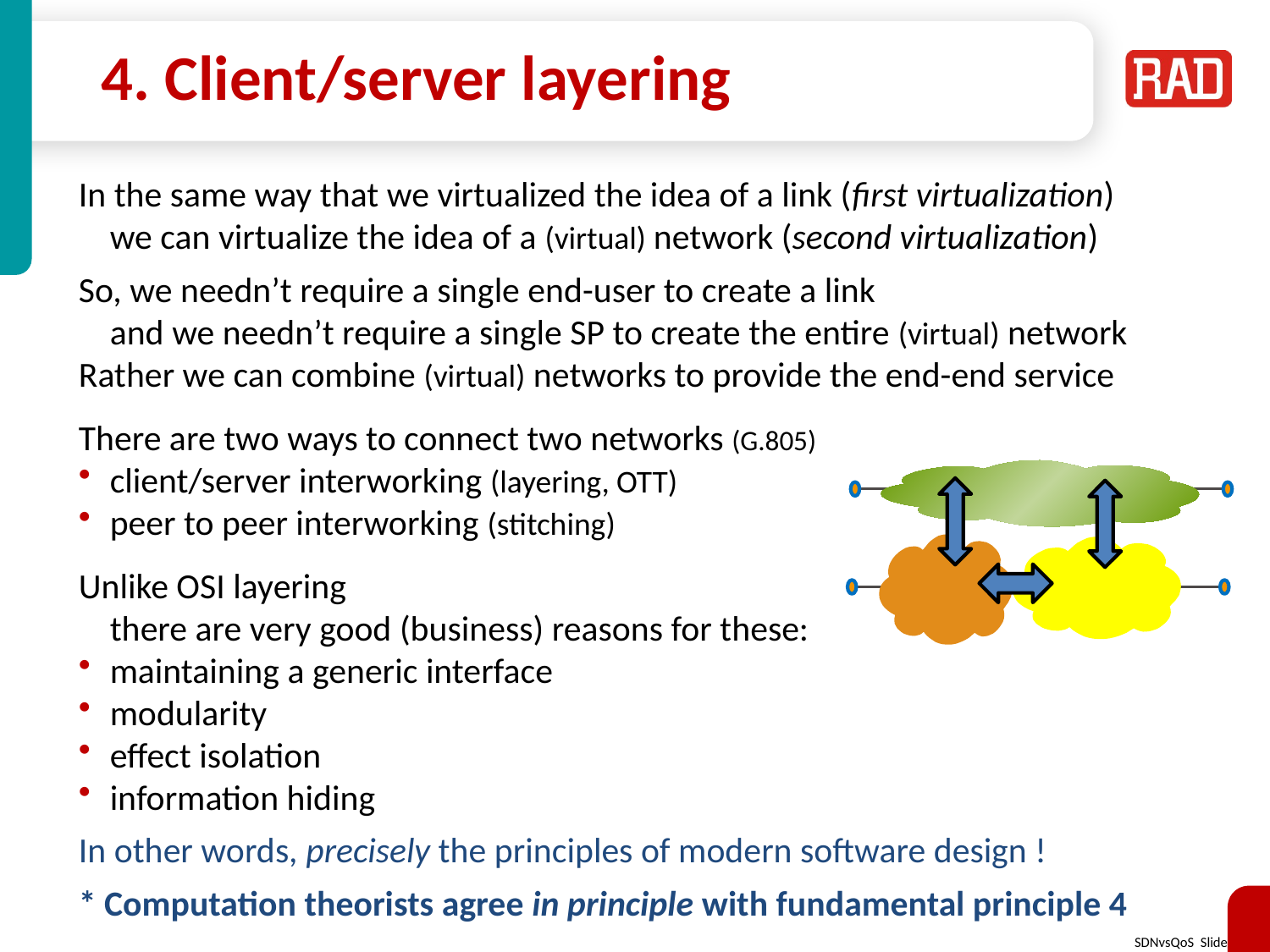

# 4. Client/server layering
In the same way that we virtualized the idea of a link (first virtualization)
	we can virtualize the idea of a (virtual) network (second virtualization)
So, we needn’t require a single end-user to create a link
	and we needn’t require a single SP to create the entire (virtual) network
Rather we can combine (virtual) networks to provide the end-end service
There are two ways to connect two networks (G.805)
client/server interworking (layering, OTT)
peer to peer interworking (stitching)
Unlike OSI layering
	there are very good (business) reasons for these:
maintaining a generic interface
modularity
effect isolation
information hiding
In other words, precisely the principles of modern software design !
* Computation theorists agree in principle with fundamental principle 4